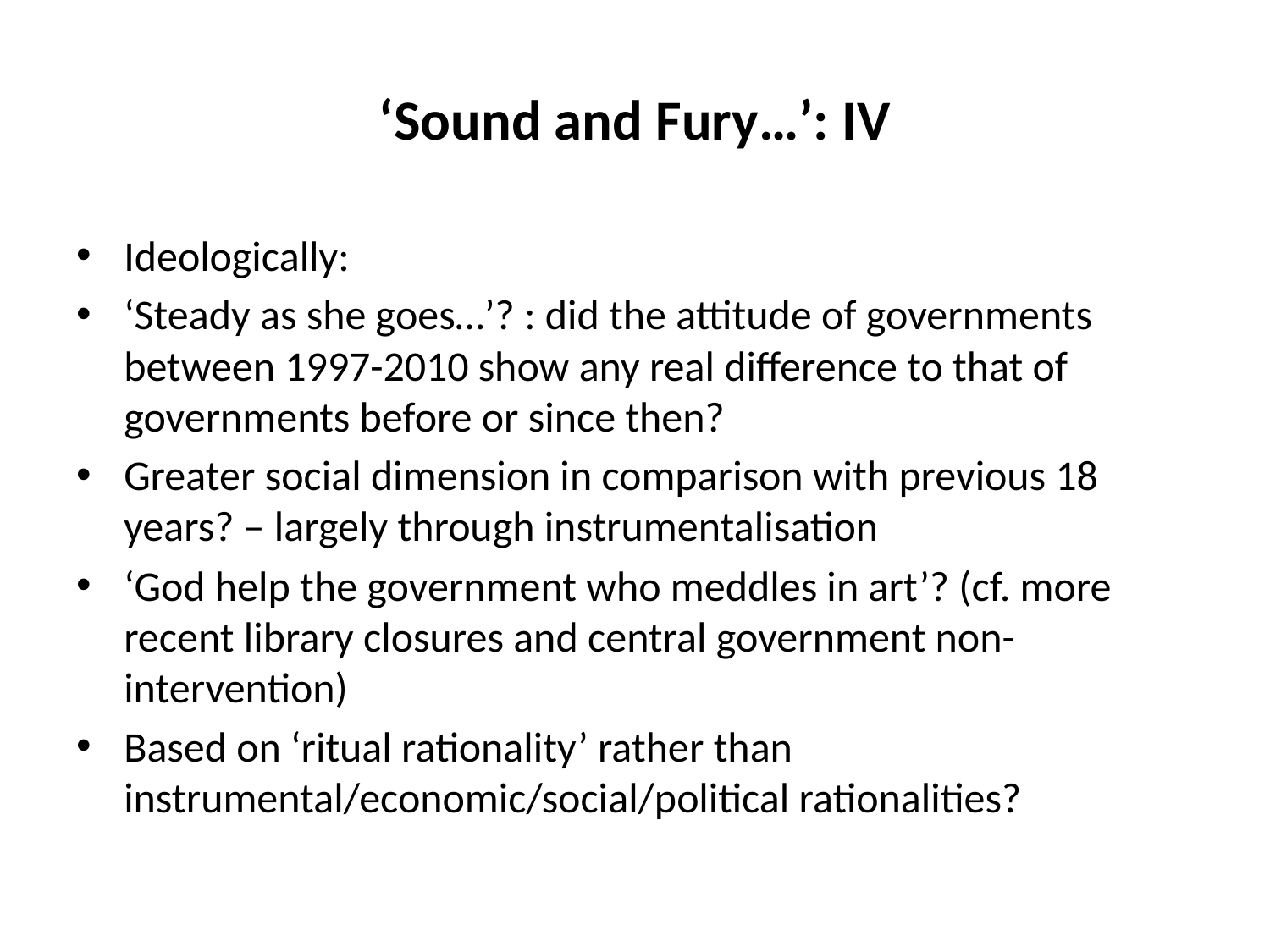

# ‘Sound and Fury…’: IV
Ideologically:
‘Steady as she goes…’? : did the attitude of governments between 1997-2010 show any real difference to that of governments before or since then?
Greater social dimension in comparison with previous 18 years? – largely through instrumentalisation
‘God help the government who meddles in art’? (cf. more recent library closures and central government non-intervention)
Based on ‘ritual rationality’ rather than instrumental/economic/social/political rationalities?